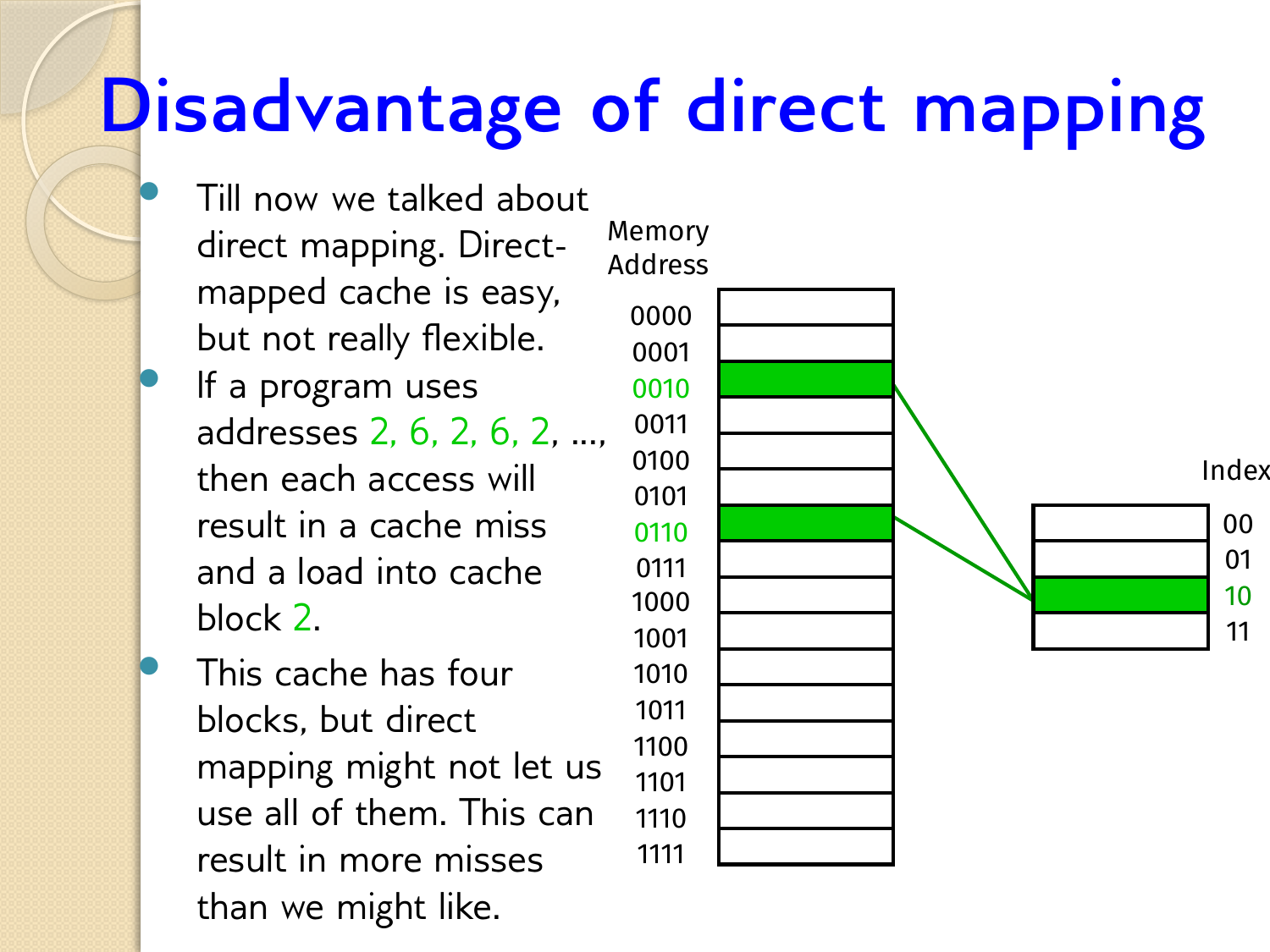

# Disadvantage of direct mapping
Till now we talked about direct mapping. Direct-mapped cache is easy, but not really flexible.
If a program uses addresses 2, 6, 2, 6, 2, ..., then each access will result in a cache miss and a load into cache block 2.
This cache has four blocks, but direct mapping might not let us use all of them. This can result in more misses than we might like.
Memory
Address
0000
0001
0010
0011
0100
0101
0110
0111
1000
1001
1010
1011
1100
1101
1110
1111

Index

00
01
10
11